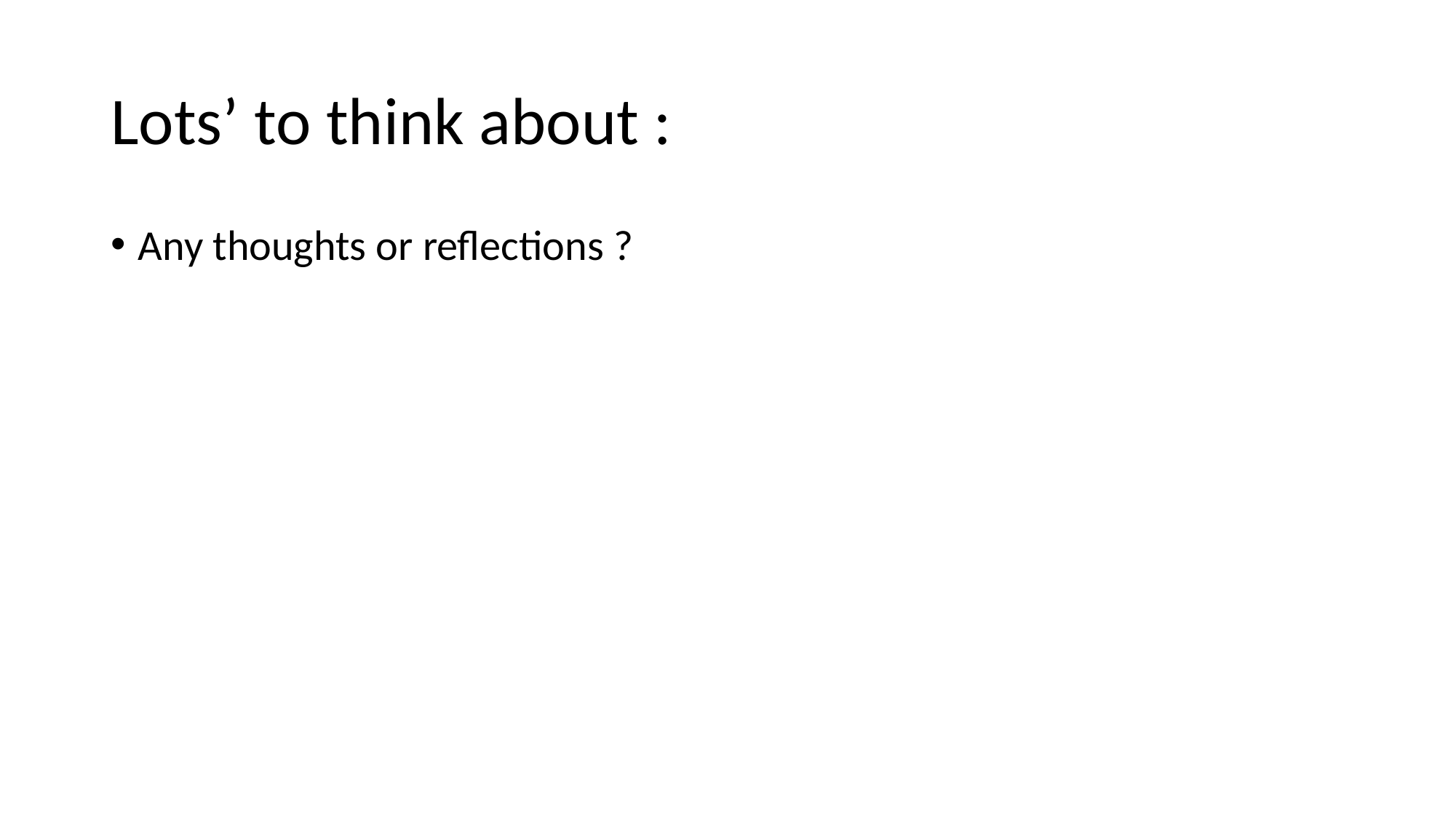

# Lots’ to think about :
Any thoughts or reflections ?